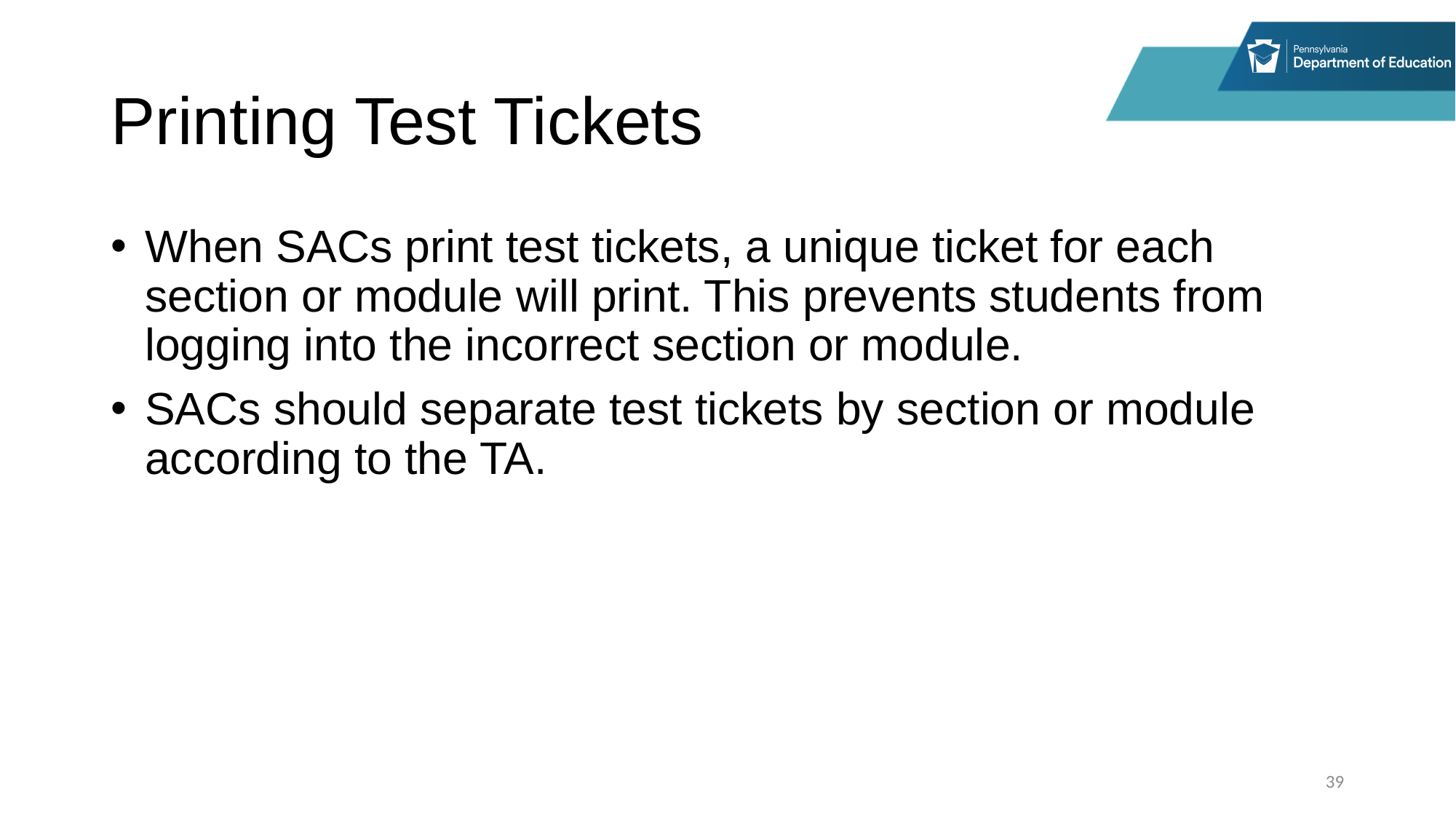

# Printing Test Tickets
When SACs print test tickets, a unique ticket for each section or module will print. This prevents students from logging into the incorrect section or module.
SACs should separate test tickets by section or module according to the TA.
39